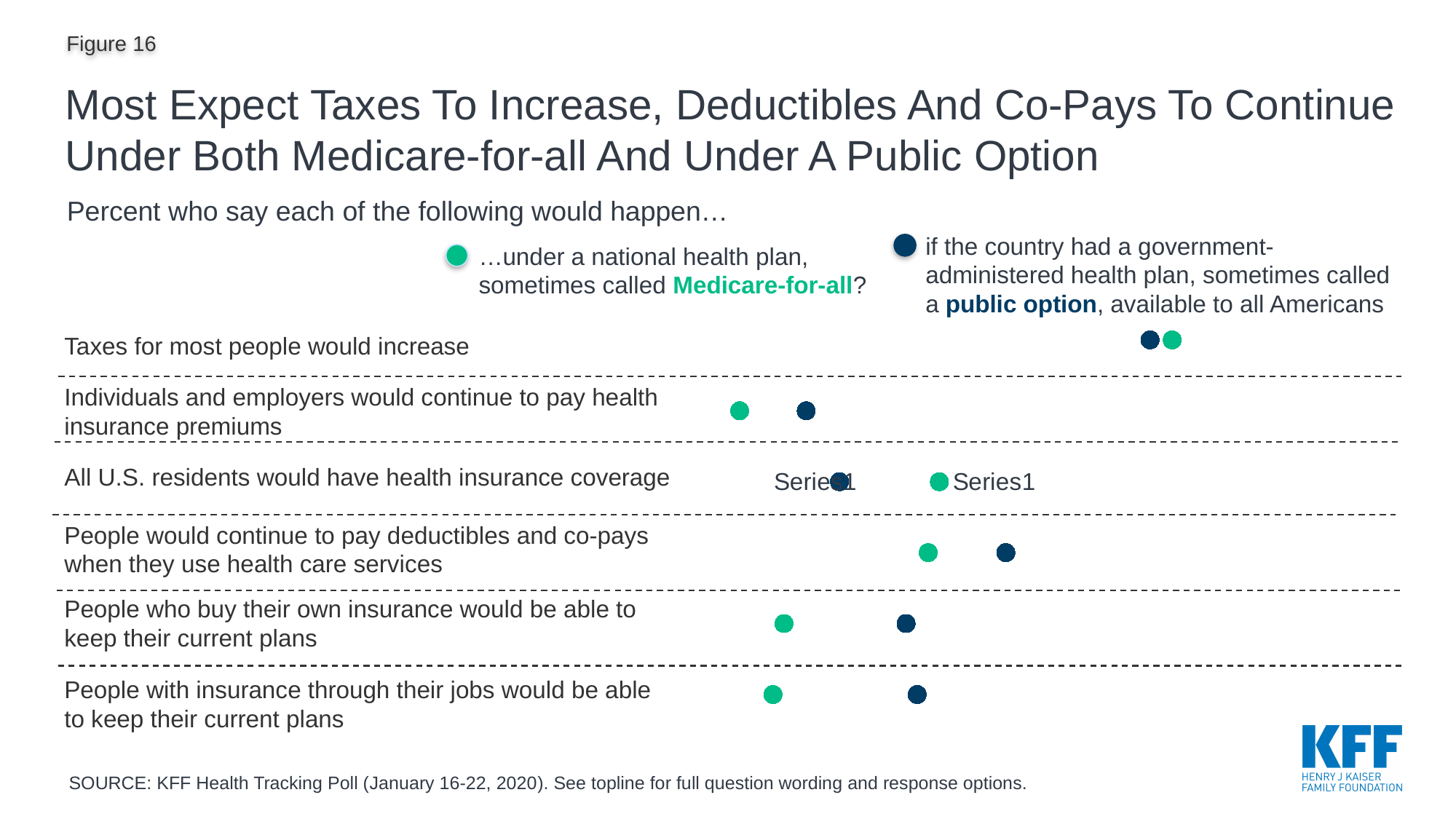

Most Expect Taxes To Increase, Deductibles And Co-Pays To Continue Under Both Medicare-for-all And Under A Public Option
Percent who say each of the following would happen…

### Chart

| Category | Under Medicare-for-all | if the country had a government-administered health plan, sometimes called a public option |
|---|---|---|
if the country had a government-administered health plan, sometimes called a public option, available to all Americans

…under a national health plan, sometimes called Medicare-for-all?

Taxes for most people would increase
Individuals and employers would continue to pay health insurance premiums
All U.S. residents would have health insurance coverage
People would continue to pay deductibles and co-pays when they use health care services
People who buy their own insurance would be able to keep their current plans
People with insurance through their jobs would be able to keep their current plans
SOURCE: KFF Health Tracking Poll (January 16-22, 2020). See topline for full question wording and response options.